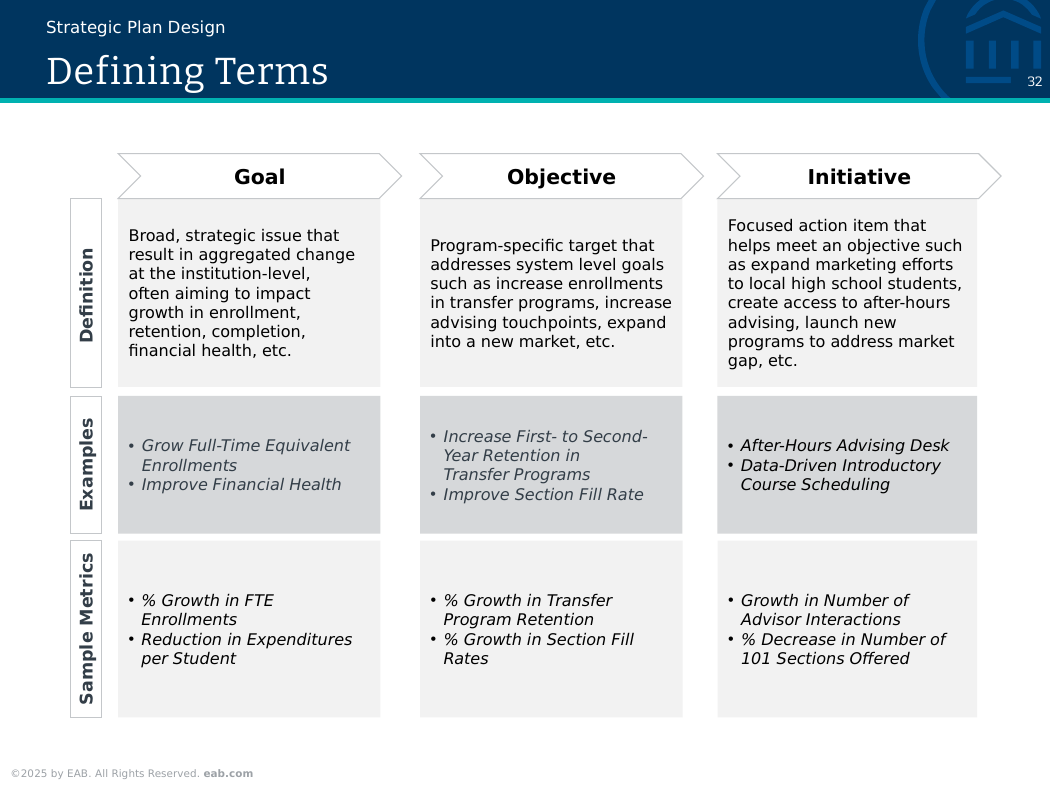

Strategic Plan Design
# Defining Terms

Goal
Objective
Initiative
Definition
Broad, strategic issue that result in aggregated change at the institution-level,
often aiming to impact growth in enrollment, retention, completion, financial health, etc.
Program-specific target that addresses system level goals such as increase enrollments in transfer programs, increase advising touchpoints, expand into a new market, etc.
Focused action item that helps meet an objective such as expand marketing efforts to local high school students, create access to after-hours advising, launch new programs to address market gap, etc.
Grow Full-Time Equivalent Enrollments
Improve Financial Health
Increase First- to Second-Year Retention in
Transfer Programs
Improve Section Fill Rate
Examples
After-Hours Advising Desk
Data-Driven Introductory Course Scheduling
Sample Metrics
% Growth in FTE Enrollments
Reduction in Expenditures per Student
% Growth in Transfer Program Retention
% Growth in Section Fill Rates
Growth in Number of Advisor Interactions
% Decrease in Number of 101 Sections Offered